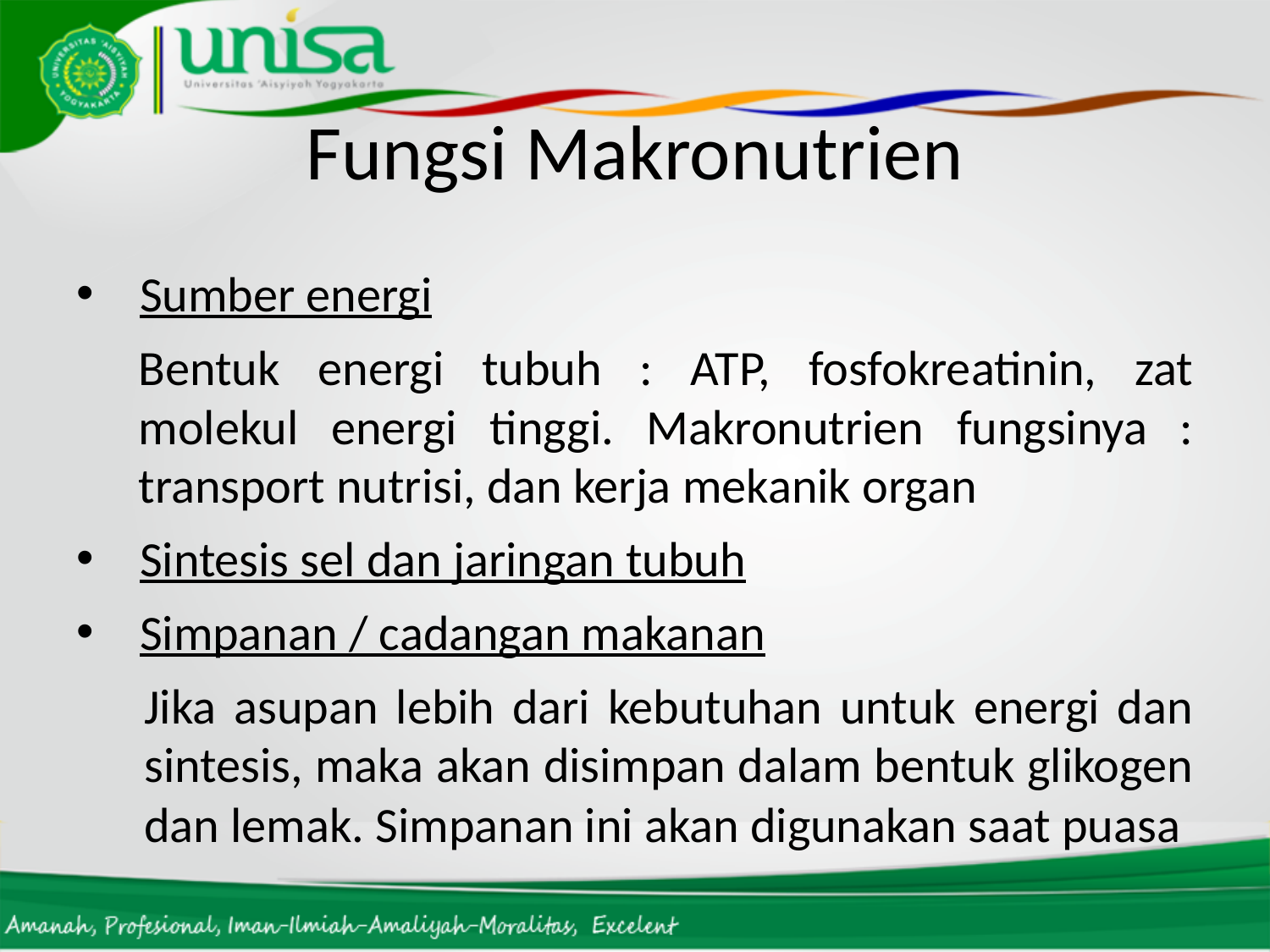

# Fungsi Makronutrien
Sumber energi
Bentuk energi tubuh : ATP, fosfokreatinin, zat molekul energi tinggi. Makronutrien fungsinya : transport nutrisi, dan kerja mekanik organ
Sintesis sel dan jaringan tubuh
Simpanan / cadangan makanan
Jika asupan lebih dari kebutuhan untuk energi dan sintesis, maka akan disimpan dalam bentuk glikogen dan lemak. Simpanan ini akan digunakan saat puasa